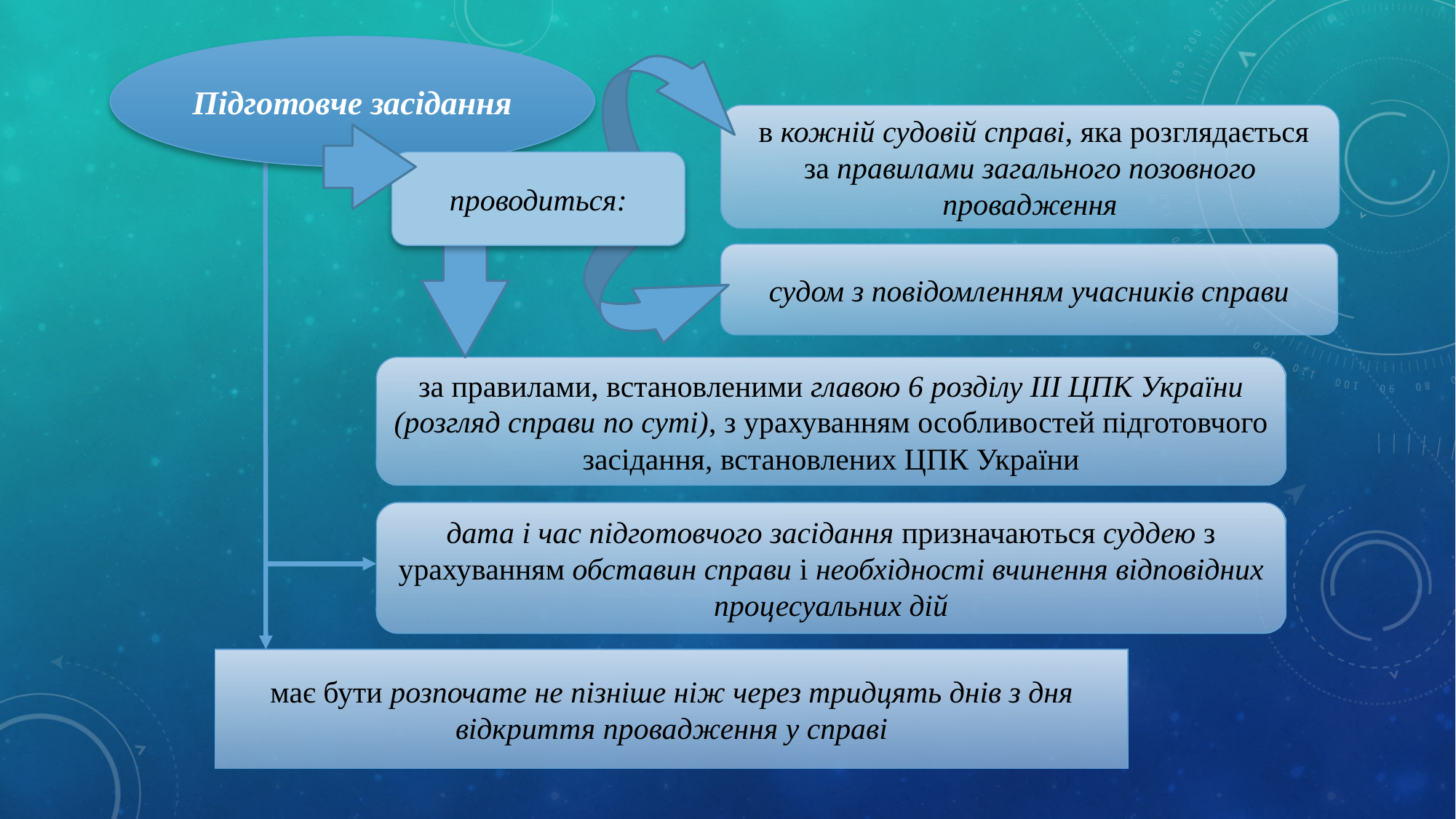

Підготовче засідання

 в кожній судовій справі, яка розглядається за правилами загального позовного провадження

проводиться:

судом з повідомленням учасників справи
за правилами, встановленими главою 6 розділу ІІІ ЦПК України (розгляд справи по суті), з урахуванням особливостей підготовчого засідання, встановлених ЦПК України
дата і час підготовчого засідання призначаються суддею з урахуванням обставин справи і необхідності вчинення відповідних процесуальних дій
має бути розпочате не пізніше ніж через тридцять днів з дня відкриття провадження у справі